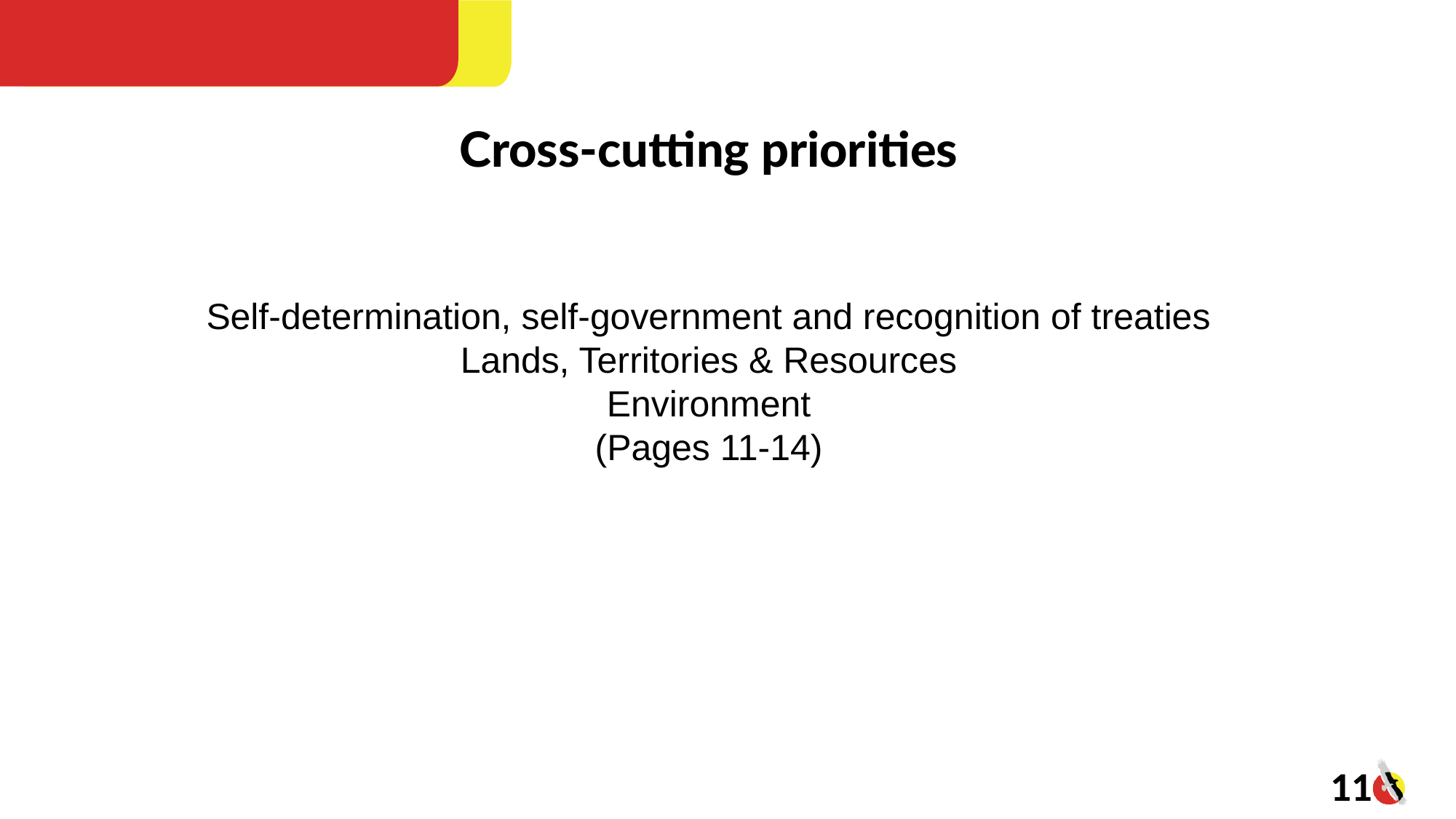

Cross-cutting priorities

Self-determination, self-government and recognition of treaties
Lands, Territories & Resources
Environment
(Pages 11-14)

11